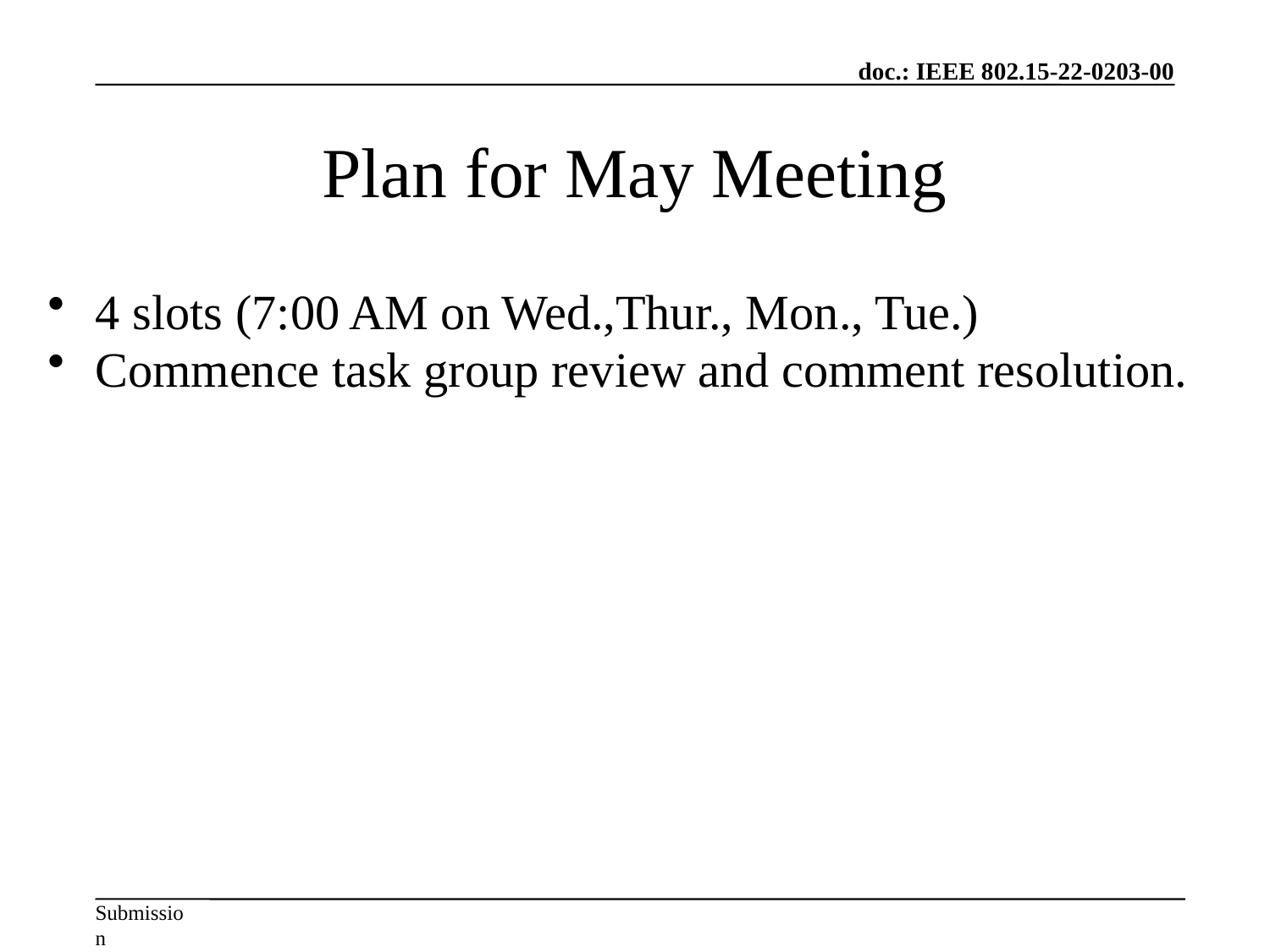

# Plan for May Meeting
4 slots (7:00 AM on Wed.,Thur., Mon., Tue.)
Commence task group review and comment resolution.